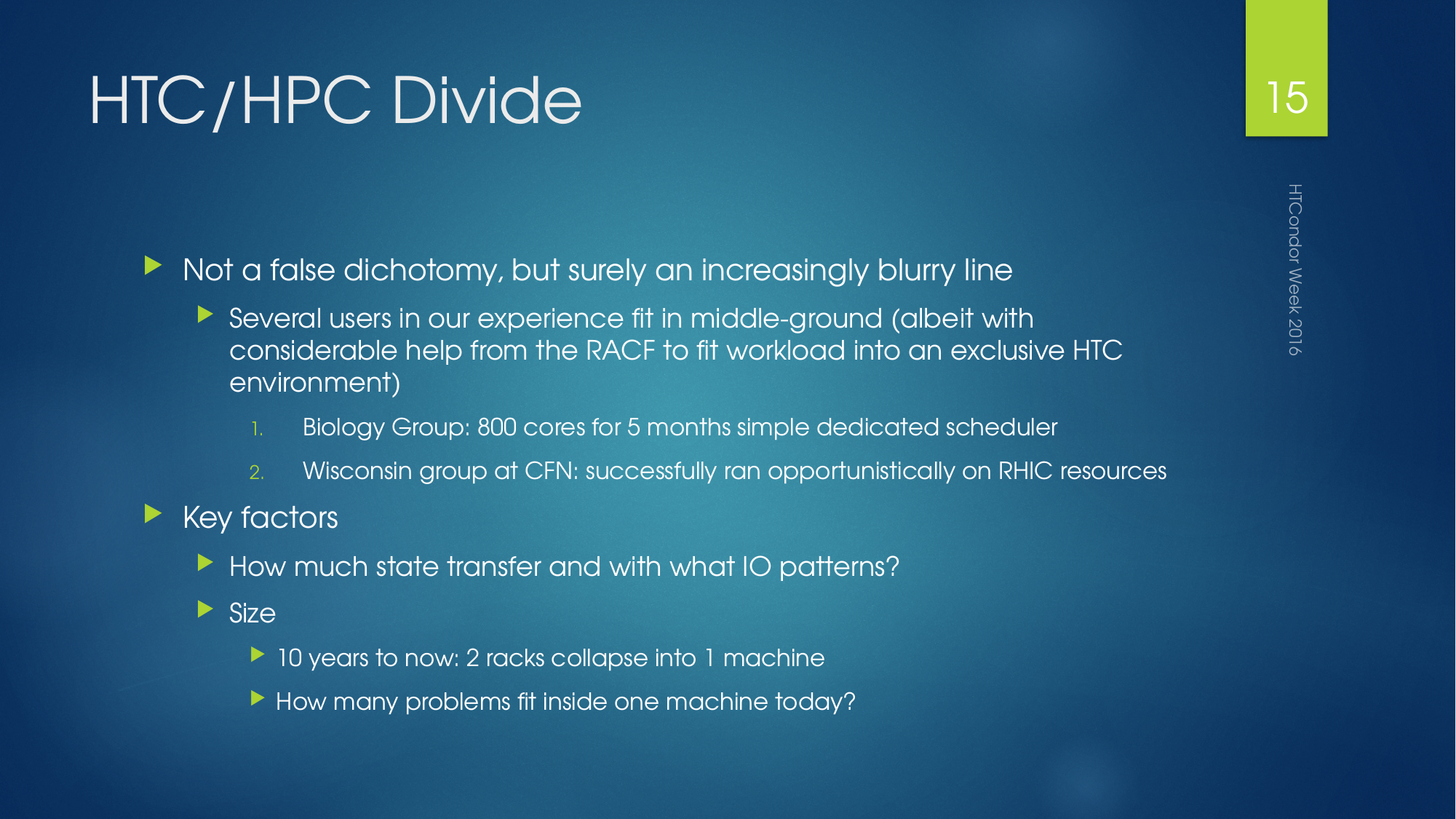

15
# HTC/HPC Divide
Not a false dichotomy, but surely an increasingly blurry line
Several users in our experience fit in middle-ground (albeit with considerable help from the RACF to fit workload into an exclusive HTC environment)
Biology Group: 800 cores for 5 months simple dedicated scheduler
Wisconsin group at CFN: successfully ran opportunistically on RHIC resources
Key factors
How much state transfer and with what IO patterns?
Size
10 years to now: 2 racks collapse into 1 machine
How many problems fit inside one machine today?

HTCondor Week 2016